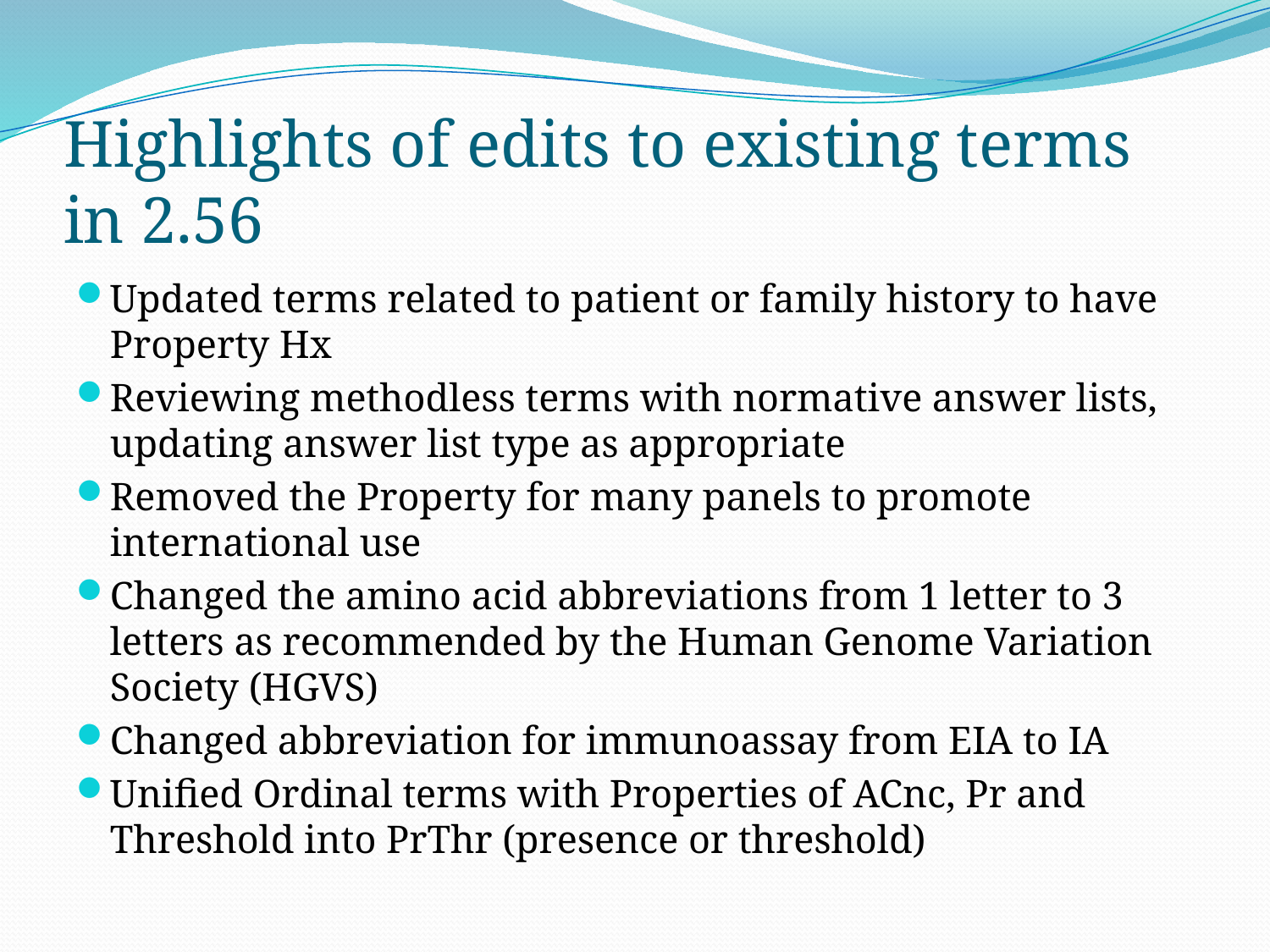

# Highlights of edits to existing terms in 2.56
Updated terms related to patient or family history to have Property Hx
Reviewing methodless terms with normative answer lists, updating answer list type as appropriate
Removed the Property for many panels to promote international use
Changed the amino acid abbreviations from 1 letter to 3 letters as recommended by the Human Genome Variation Society (HGVS)
Changed abbreviation for immunoassay from EIA to IA
Unified Ordinal terms with Properties of ACnc, Pr and Threshold into PrThr (presence or threshold)